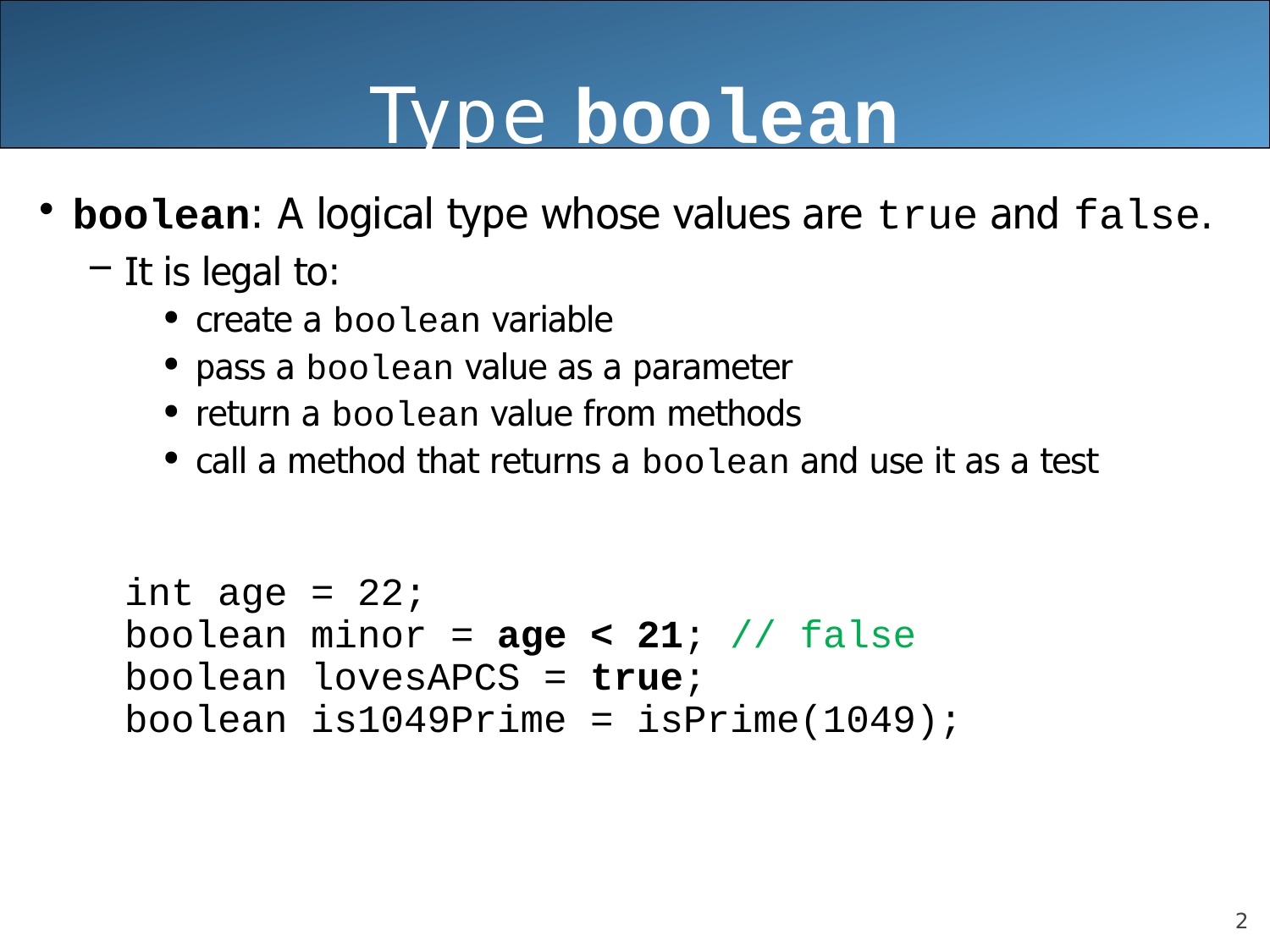

# Type boolean
boolean: A logical type whose values are true and false.
It is legal to:
create a boolean variable
pass a boolean value as a parameter
return a boolean value from methods
call a method that returns a boolean and use it as a test

	int age = 22;
	boolean minor = age < 21; // false
	boolean lovesAPCS = true;
	boolean is1049Prime = isPrime(1049);